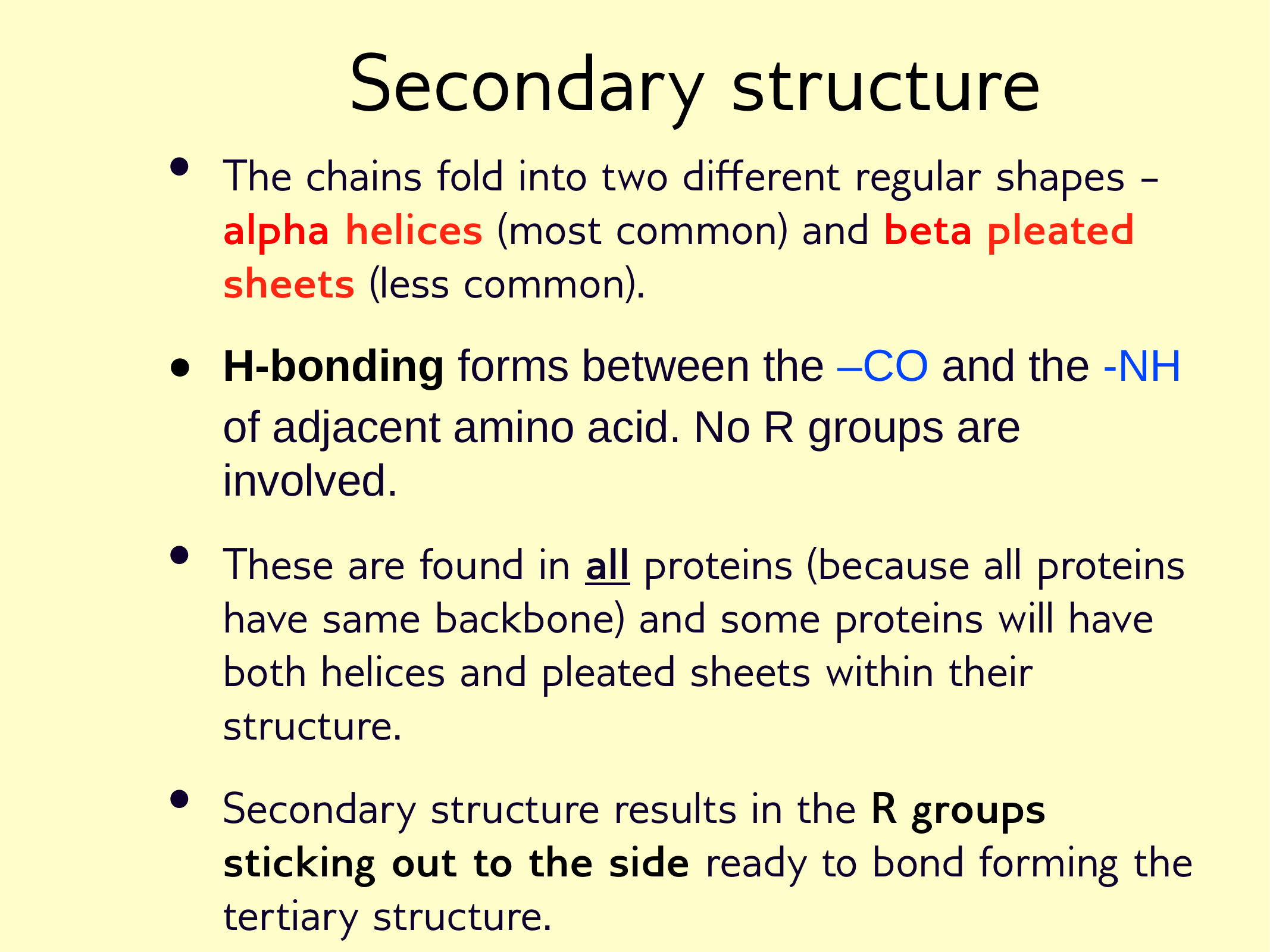

# Secondary structure
The chains fold into two different regular shapes – alpha helices (most common) and beta pleated sheets (less common).
H-bonding forms between the –CO and the -NH of adjacent amino acid. No R groups are involved.
These are found in all proteins (because all proteins have same backbone) and some proteins will have both helices and pleated sheets within their structure.
Secondary structure results in the R groups sticking out to the side ready to bond forming the tertiary structure.